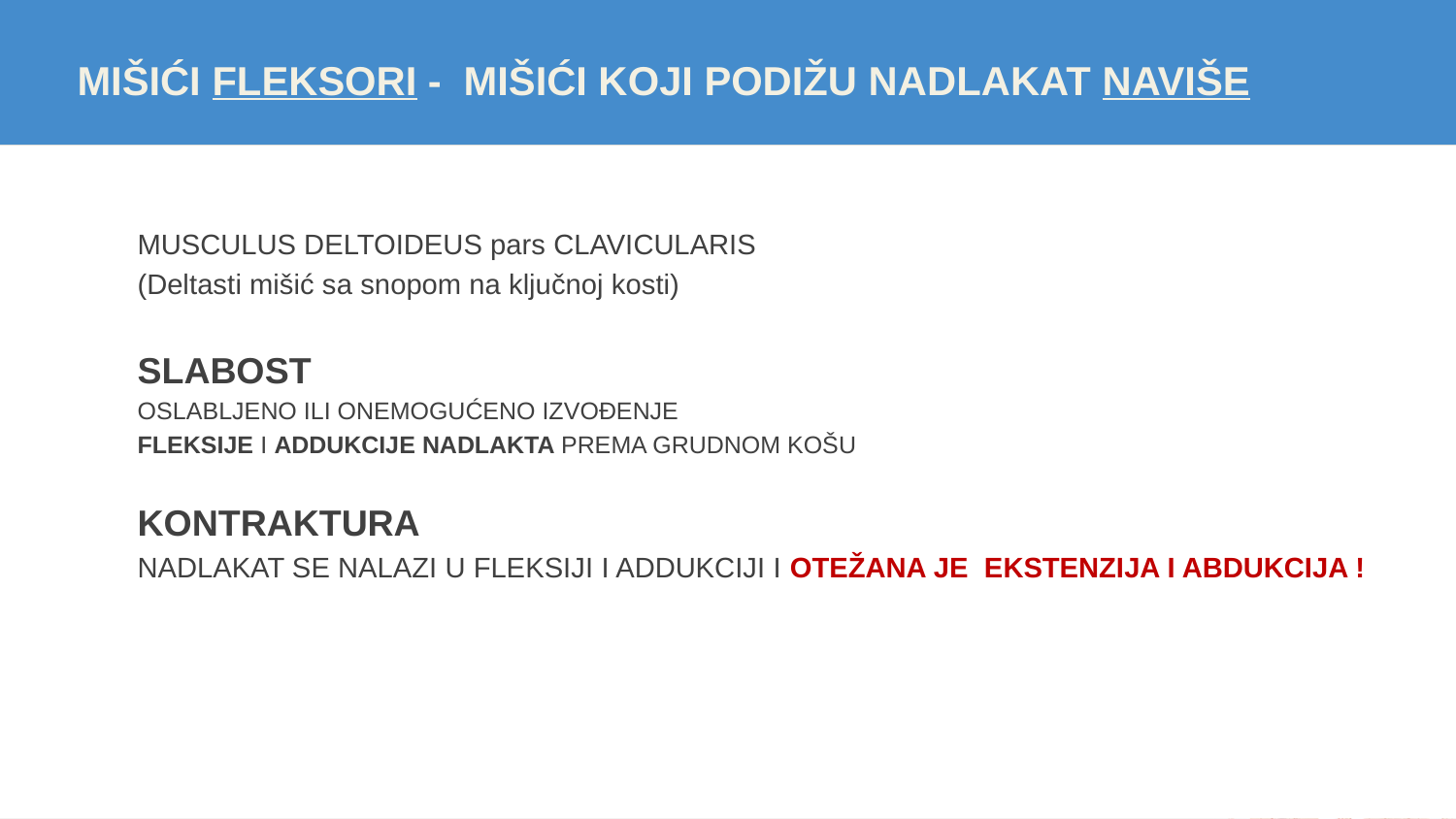

#
MIŠIĆI FLEKSORI -  MIŠIĆI KOJI PODIŽU NADLAKAT NAVIŠE

MUSCULUS DELTOIDEUS pars CLAVICULARIS
(Deltasti mišić sa snopom na ključnoj kosti)

SLABOST
OSLABLJENO ILI ONEMOGUĆENO IZVOĐENJE
FLEKSIJE I ADDUKCIJE NADLAKTA PREMA GRUDNOM KOŠU

KONTRAKTURA
NADLAKAT SE NALAZI U FLEKSIJI I ADDUKCIJI I OTEŽANA JE  EKSTENZIJA I ABDUKCIJA !